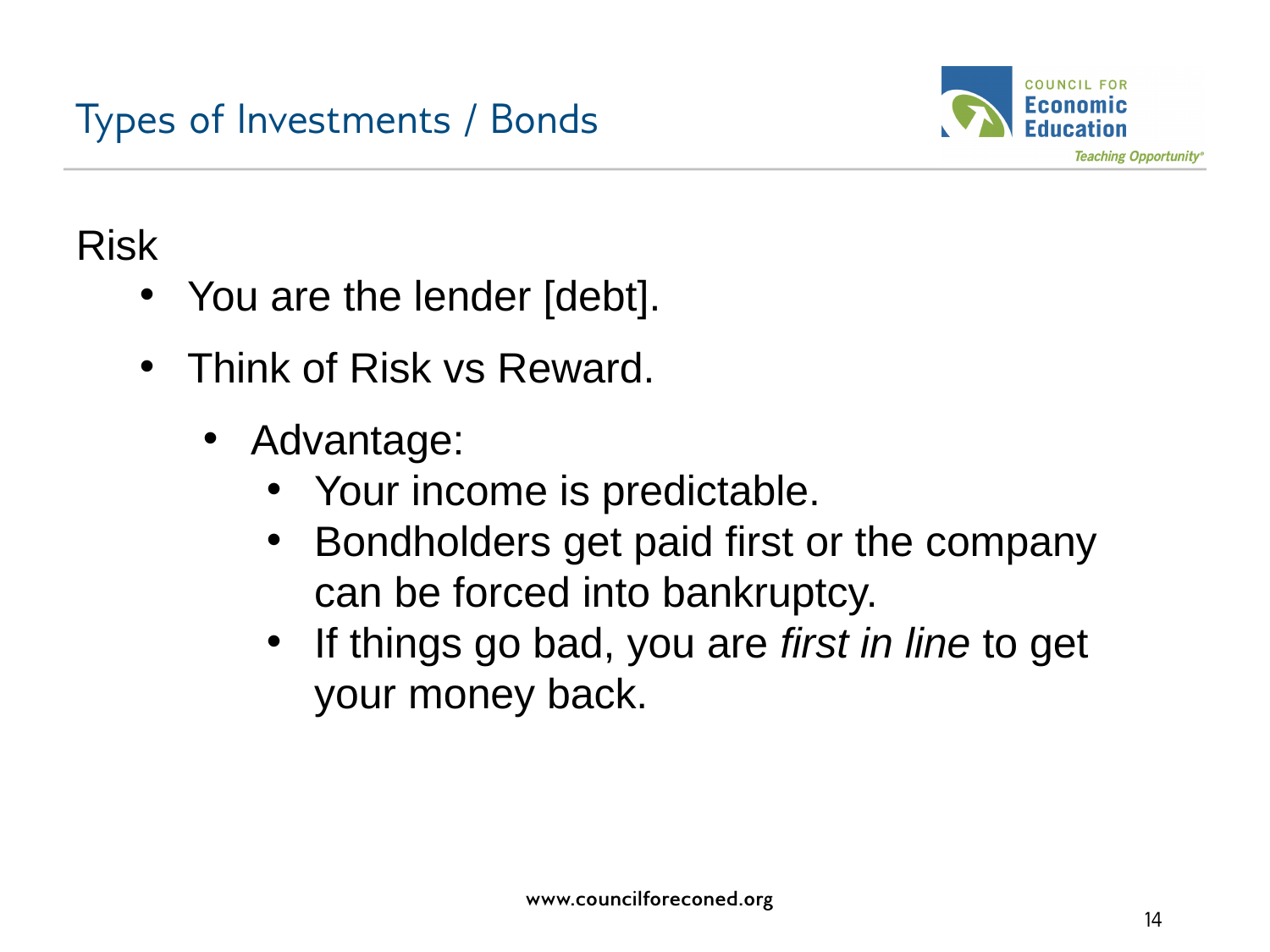

# Types of Investments / Bonds
Risk
You are the lender [debt].

Think of Risk vs Reward.

Advantage:
Your income is predictable.
Bondholders get paid first or the company can be forced into bankruptcy.
If things go bad, you are first in line to get your money back.

www.councilforeconed.org
14